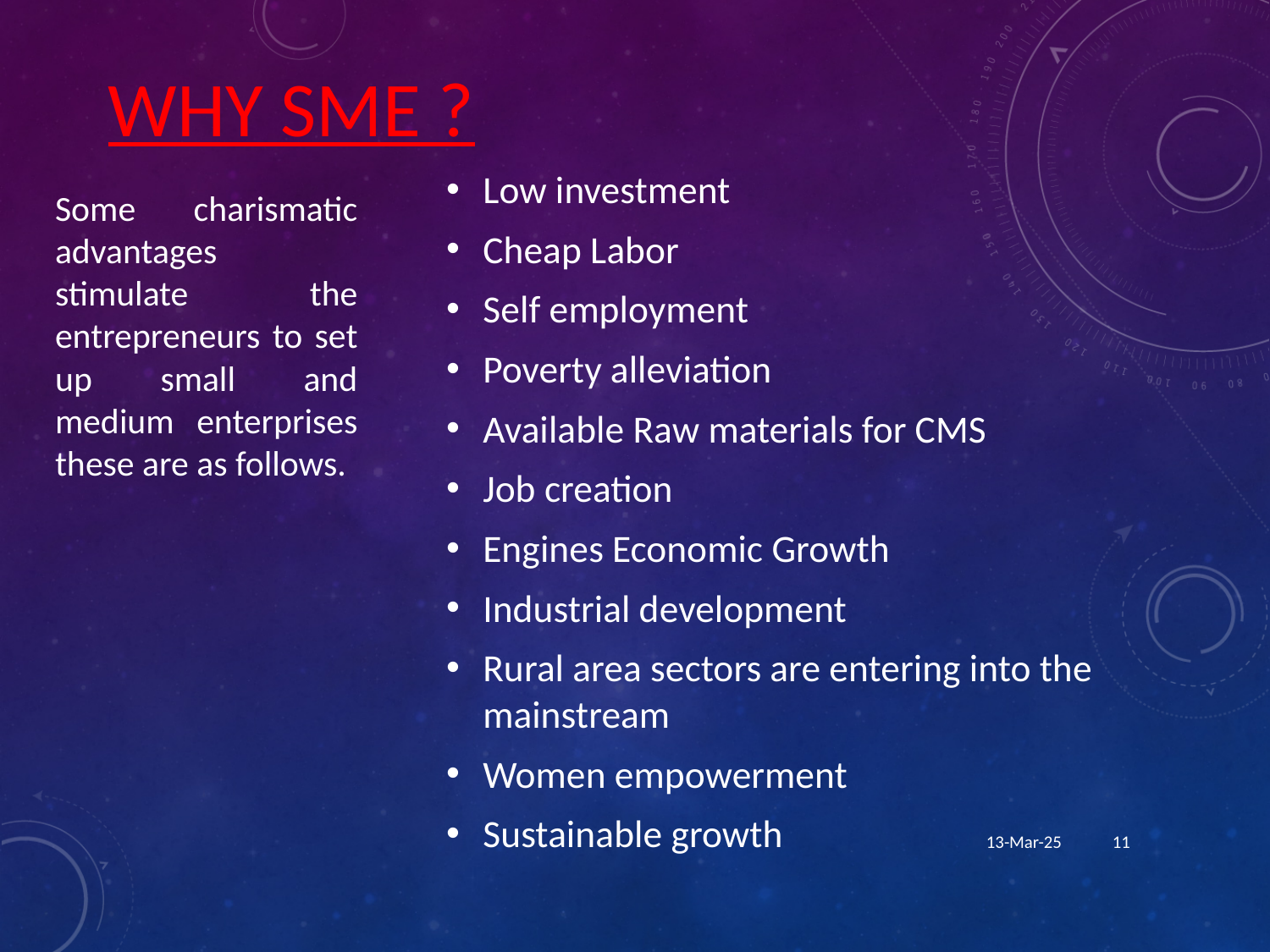

# Why SME ?
Low investment
Cheap Labor
Self employment
Poverty alleviation
Available Raw materials for CMS
Job creation
Engines Economic Growth
Industrial development
Rural area sectors are entering into the mainstream
Women empowerment
Sustainable growth

Some charismatic advantages stimulate the entrepreneurs to set up small and medium enterprises these are as follows.

13-Mar-25
11